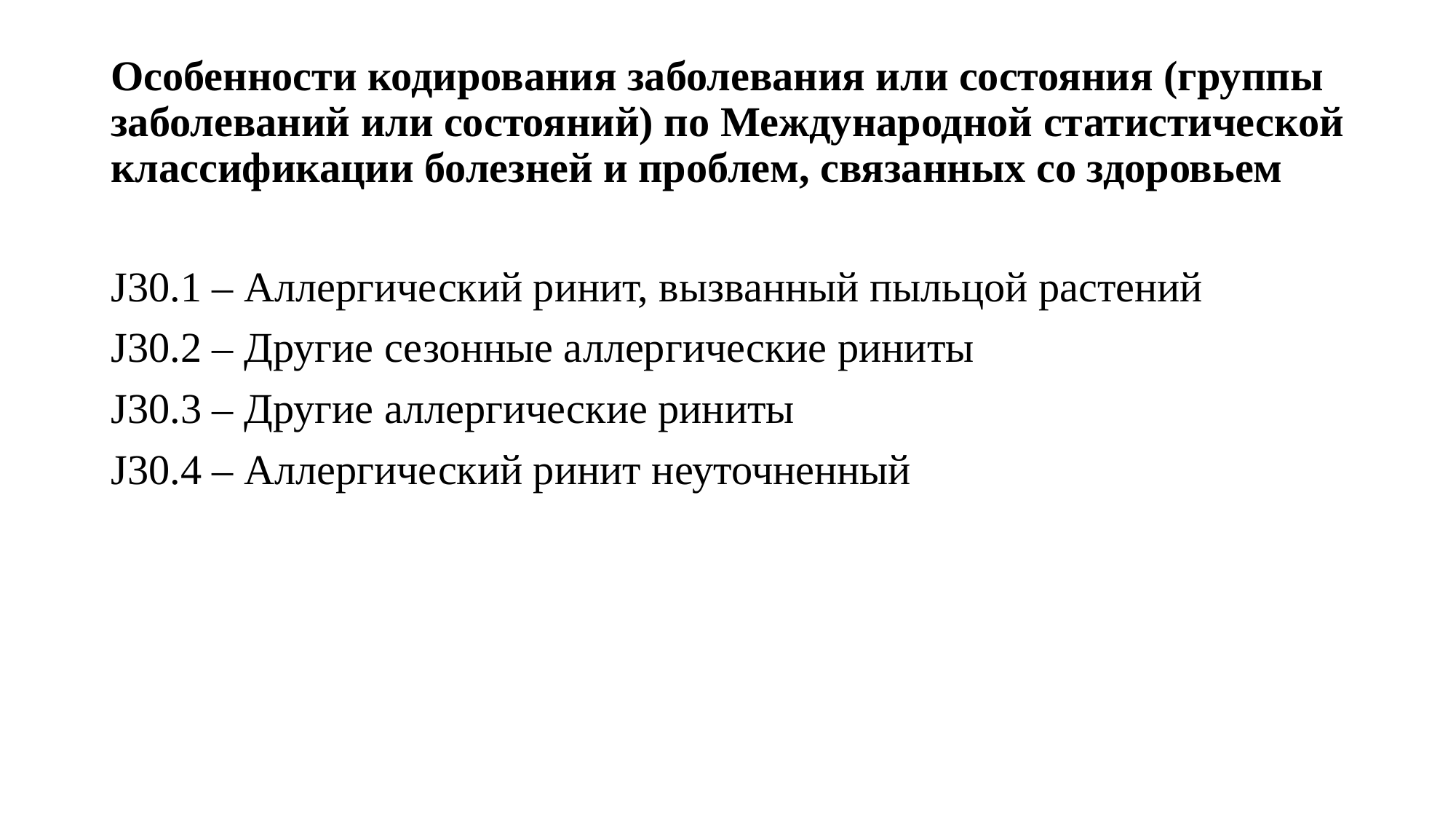

# Особенности кодирования заболевания или состояния (группы заболеваний или состояний) по Международной статистической классификации болезней и проблем, связанных со здоровьем
J30.1 – Аллергический ринит, вызванный пыльцой растений
J30.2 – Другие сезонные аллергические риниты
J30.3 – Другие аллергические риниты
J30.4 – Аллергический ринит неуточненный